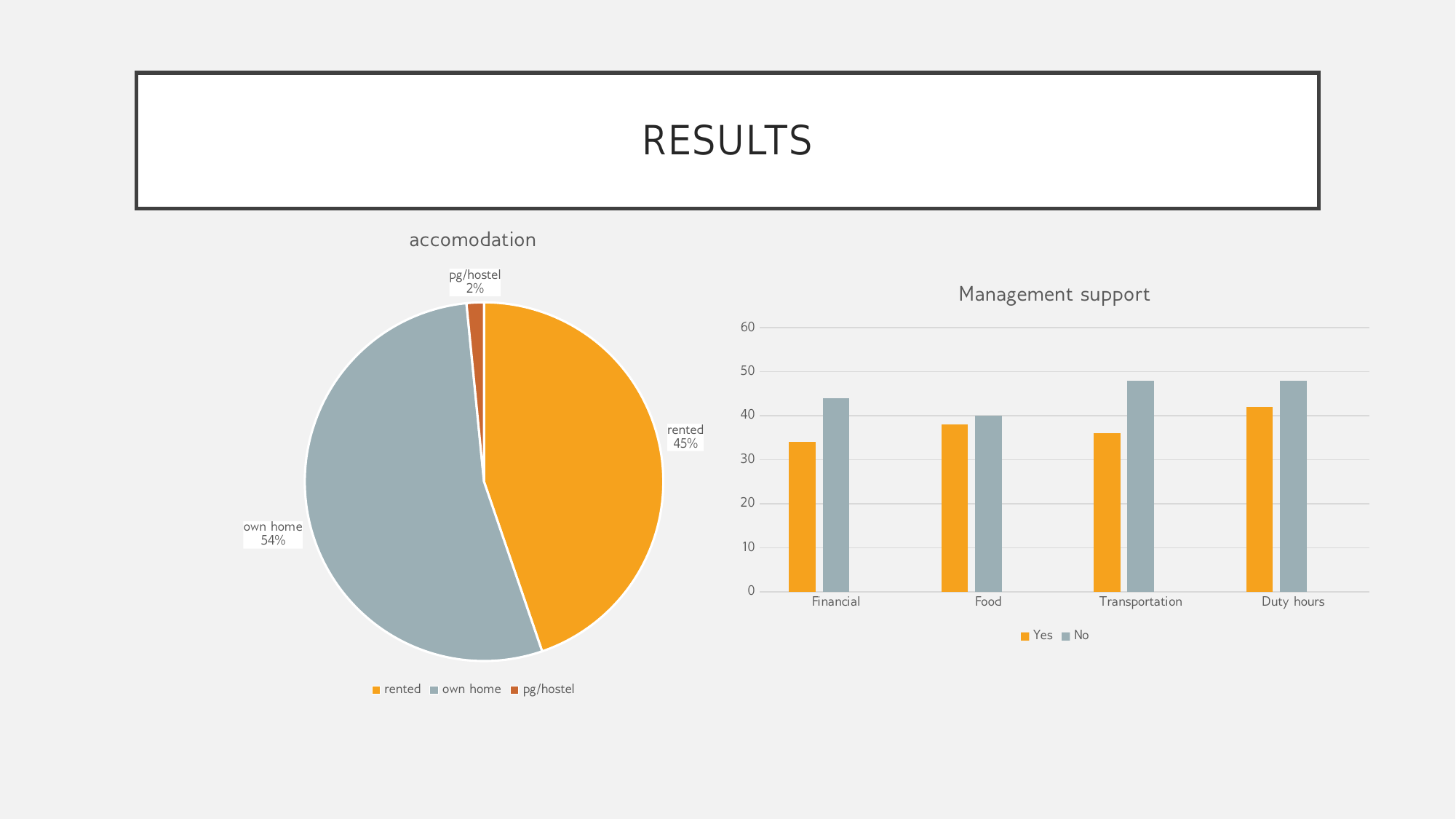

# results

### Chart:

| Category | accomodation |
|---|---|
| rented | 40.0 |
| own home | 48.0 |
| pg/hostel | 1.4 |

### Chart: Management support

| Category | Yes | No | Column1 |
|---|---|---|---|
| Financial | 34.0 | 44.0 | None |
| Food | 38.0 | 40.0 | None |
| Transportation | 36.0 | 48.0 | None |
| Duty hours | 42.0 | 48.0 | None |